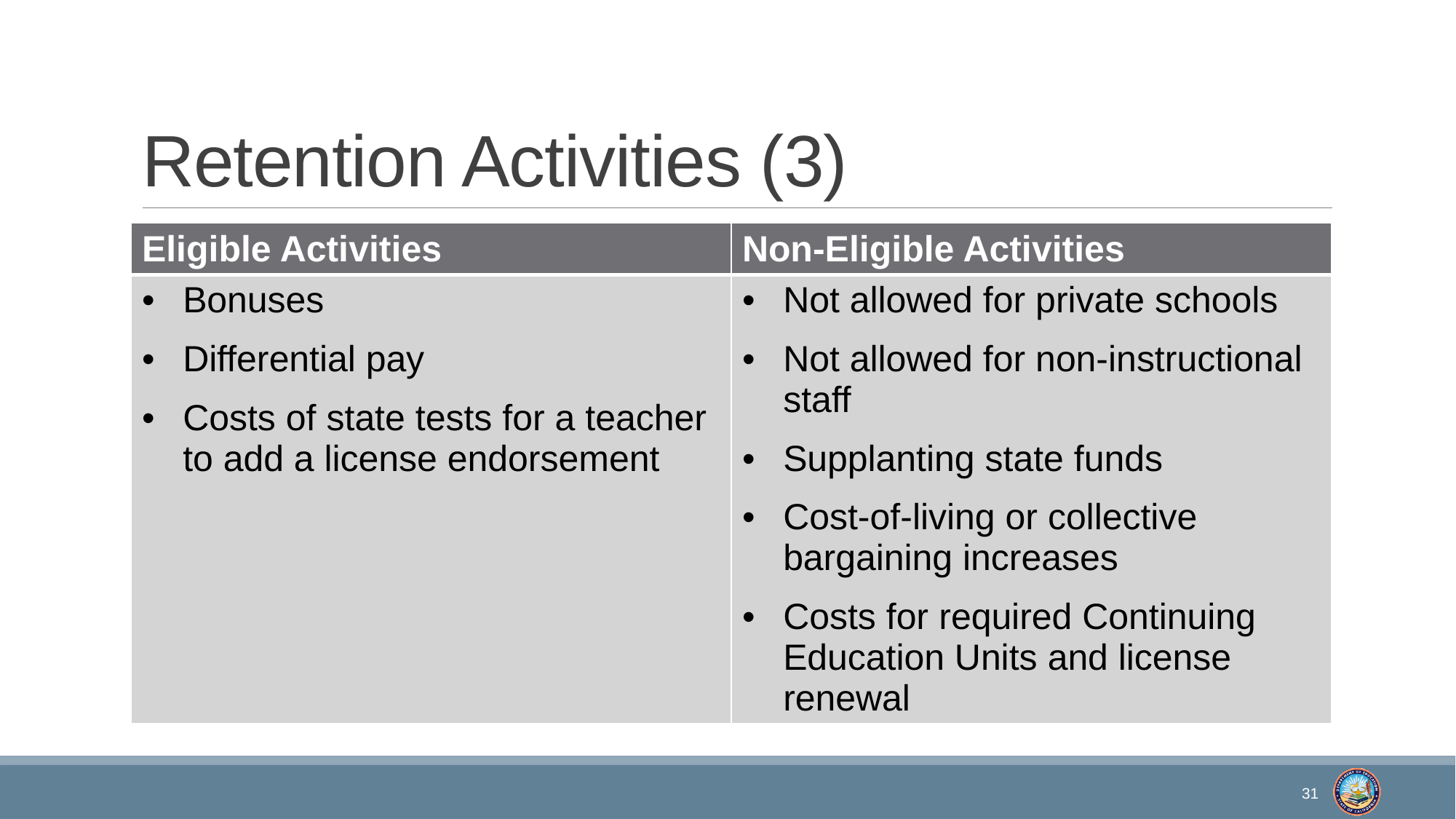

# Retention Activities (3)
| Eligible Activities | Non-Eligible Activities |
| --- | --- |
| Bonuses Differential pay Costs of state tests for a teacher to add a license endorsement | Not allowed for private schools Not allowed for non-instructional staff Supplanting state funds Cost-of-living or collective bargaining increases Costs for required Continuing Education Units and license renewal |
31